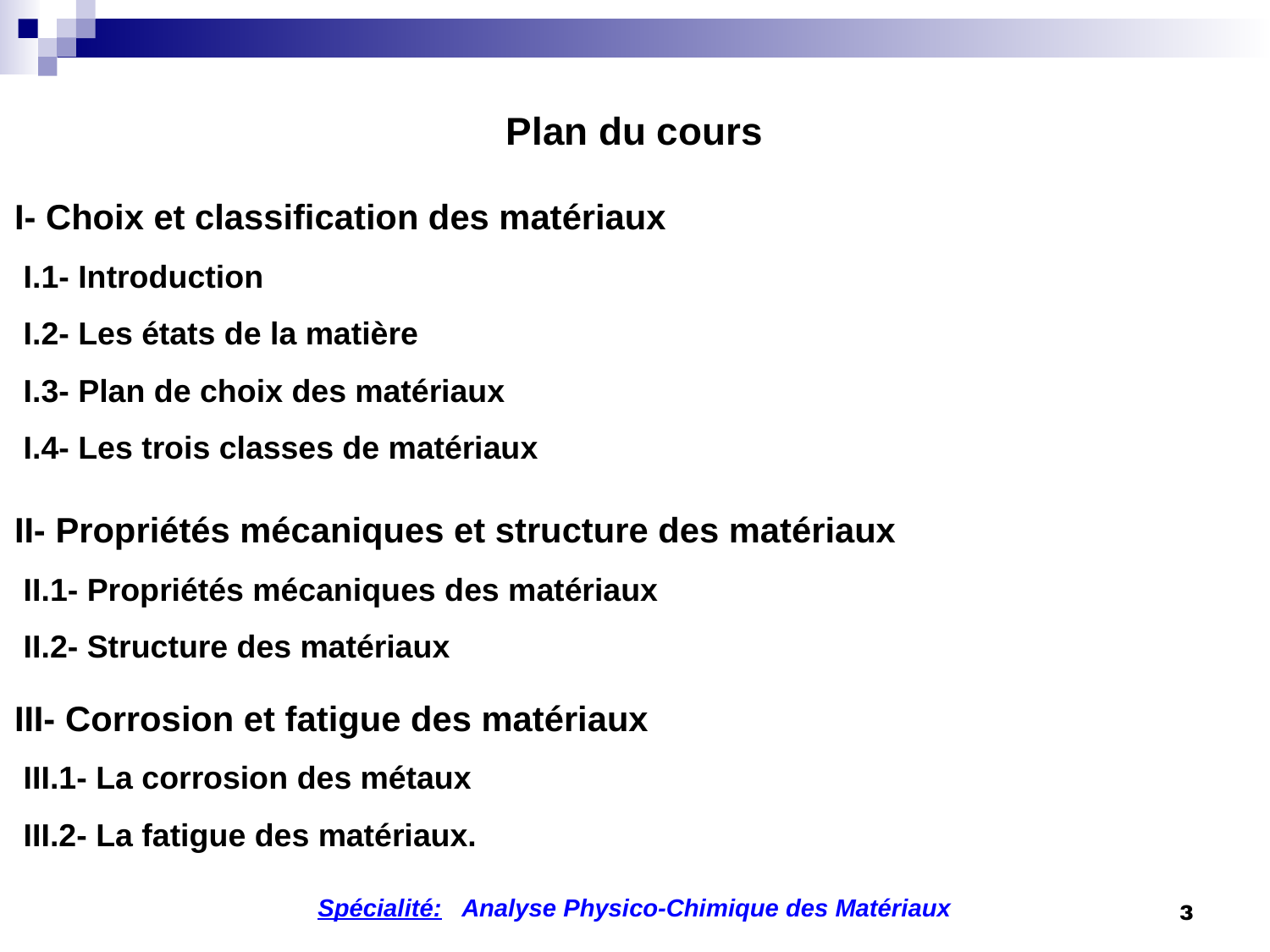

Plan du cours
I- Choix et classification des matériaux
 I.1- Introduction
 I.2- Les états de la matière
 I.3- Plan de choix des matériaux
 I.4- Les trois classes de matériaux
II- Propriétés mécaniques et structure des matériaux
 II.1- Propriétés mécaniques des matériaux
 II.2- Structure des matériaux
III- Corrosion et fatigue des matériaux
 III.1- La corrosion des métaux
 III.2- La fatigue des matériaux.
3
Spécialité:   Analyse Physico-Chimique des Matériaux